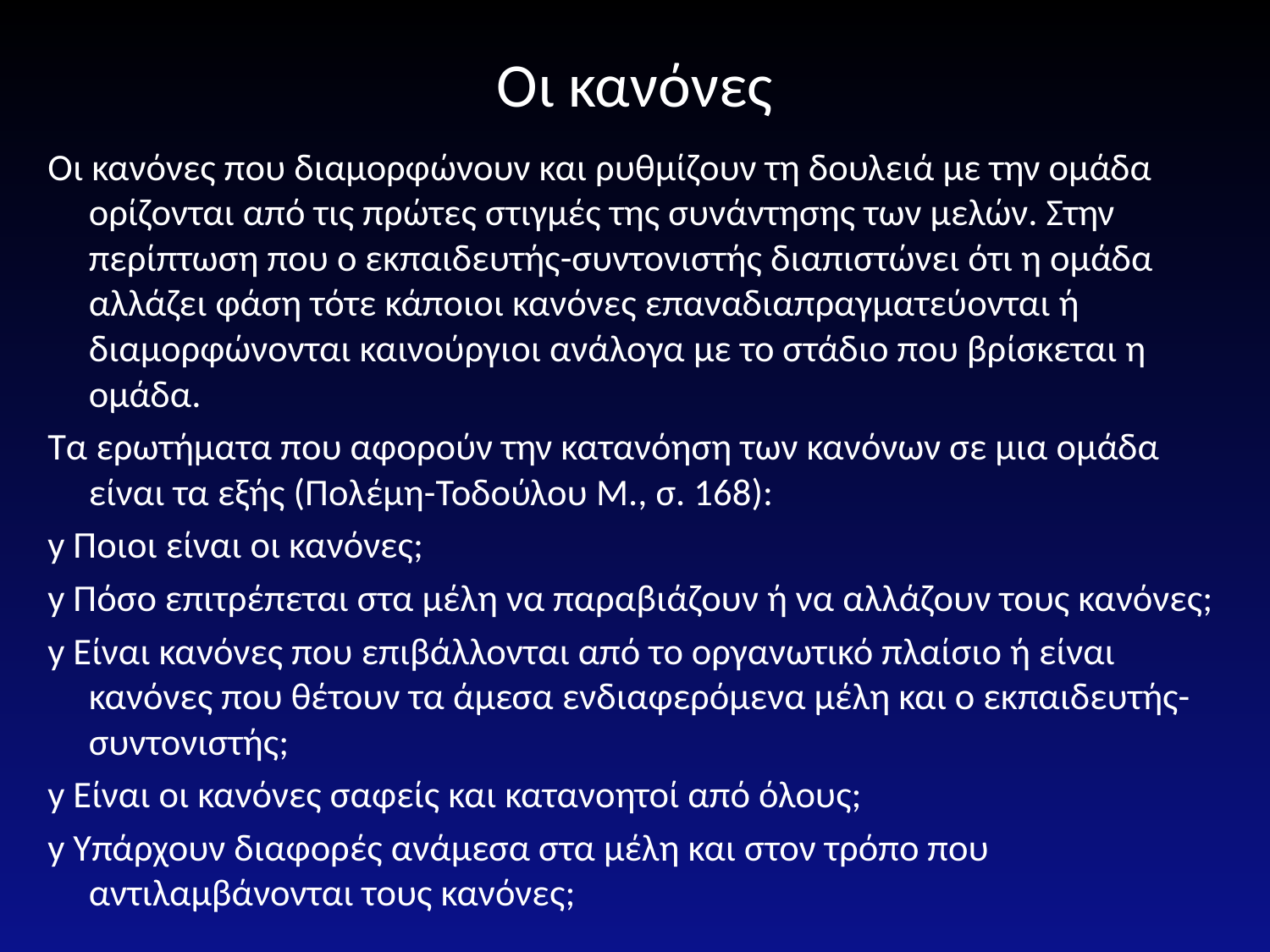

# Οι κανόνες
Οι κανόνες που διαμορφώνουν και ρυθμίζουν τη δουλειά με την ομάδα ορίζονται από τις πρώτες στιγμές της συνάντησης των μελών. Στην περίπτωση που ο εκπαιδευτής-συντονιστής διαπιστώνει ότι η ομάδα αλλάζει φάση τότε κάποιοι κανόνες επαναδιαπραγματεύονται ή διαμορφώνονται καινούργιοι ανάλογα με το στάδιο που βρίσκεται η ομάδα.
Τα ερωτήματα που αφορούν την κατανόηση των κανόνων σε μια ομάδα είναι τα εξής (Πολέμη-Τοδούλου Μ., σ. 168):
y Ποιοι είναι οι κανόνες;
y Πόσο επιτρέπεται στα μέλη να παραβιάζουν ή να αλλάζουν τους κανόνες;
y Είναι κανόνες που επιβάλλονται από το οργανωτικό πλαίσιο ή είναι κανόνες που θέτουν τα άμεσα ενδιαφερόμενα μέλη και ο εκπαιδευτής-συντονιστής;
y Είναι οι κανόνες σαφείς και κατανοητοί από όλους;
y Υπάρχουν διαφορές ανάμεσα στα μέλη και στον τρόπο που αντιλαμβάνονται τους κανόνες;